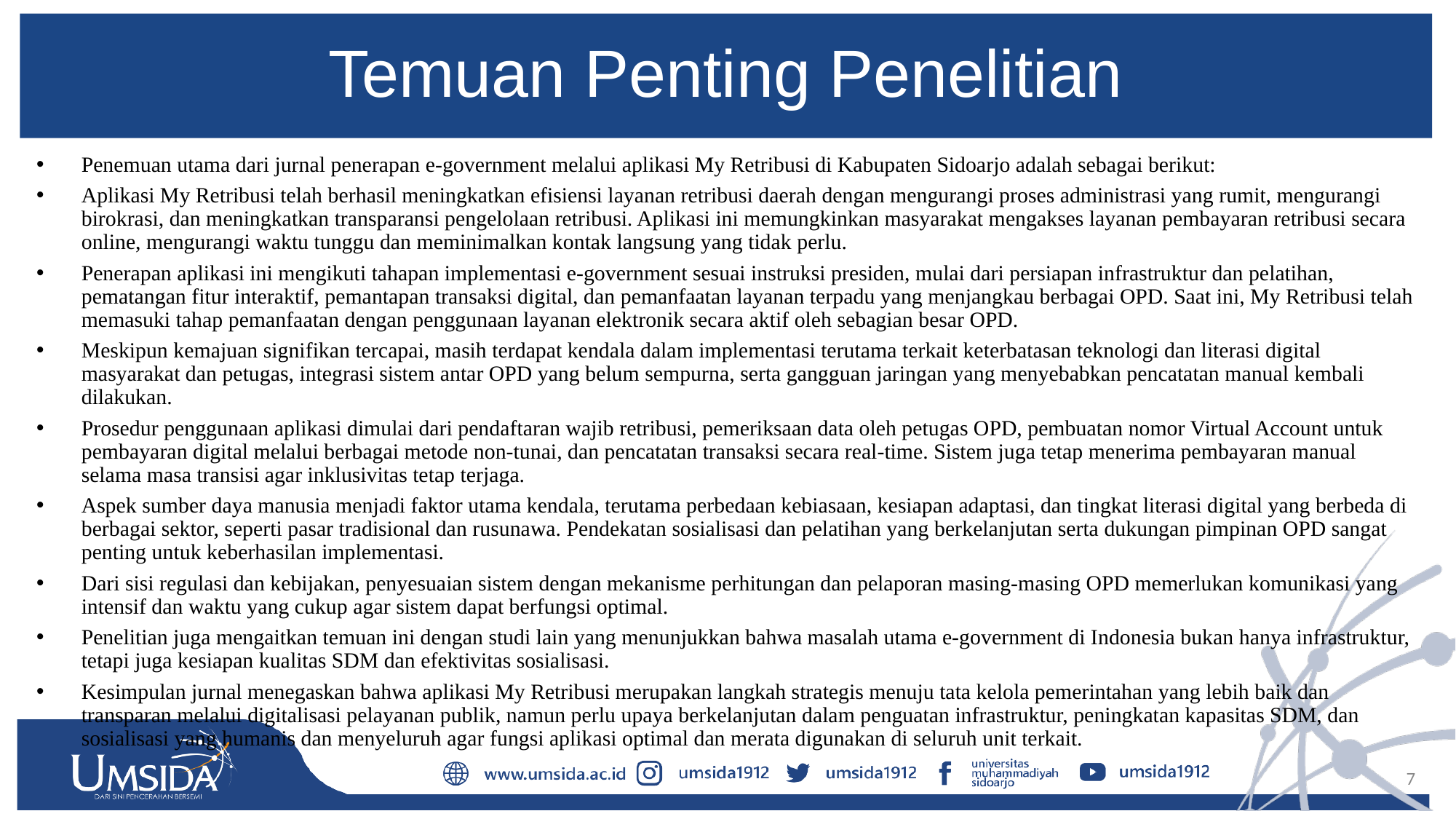

# Temuan Penting Penelitian
Penemuan utama dari jurnal penerapan e-government melalui aplikasi My Retribusi di Kabupaten Sidoarjo adalah sebagai berikut:
Aplikasi My Retribusi telah berhasil meningkatkan efisiensi layanan retribusi daerah dengan mengurangi proses administrasi yang rumit, mengurangi birokrasi, dan meningkatkan transparansi pengelolaan retribusi. Aplikasi ini memungkinkan masyarakat mengakses layanan pembayaran retribusi secara online, mengurangi waktu tunggu dan meminimalkan kontak langsung yang tidak perlu.
Penerapan aplikasi ini mengikuti tahapan implementasi e-government sesuai instruksi presiden, mulai dari persiapan infrastruktur dan pelatihan, pematangan fitur interaktif, pemantapan transaksi digital, dan pemanfaatan layanan terpadu yang menjangkau berbagai OPD. Saat ini, My Retribusi telah memasuki tahap pemanfaatan dengan penggunaan layanan elektronik secara aktif oleh sebagian besar OPD.
Meskipun kemajuan signifikan tercapai, masih terdapat kendala dalam implementasi terutama terkait keterbatasan teknologi dan literasi digital masyarakat dan petugas, integrasi sistem antar OPD yang belum sempurna, serta gangguan jaringan yang menyebabkan pencatatan manual kembali dilakukan.
Prosedur penggunaan aplikasi dimulai dari pendaftaran wajib retribusi, pemeriksaan data oleh petugas OPD, pembuatan nomor Virtual Account untuk pembayaran digital melalui berbagai metode non-tunai, dan pencatatan transaksi secara real-time. Sistem juga tetap menerima pembayaran manual selama masa transisi agar inklusivitas tetap terjaga.
Aspek sumber daya manusia menjadi faktor utama kendala, terutama perbedaan kebiasaan, kesiapan adaptasi, dan tingkat literasi digital yang berbeda di berbagai sektor, seperti pasar tradisional dan rusunawa. Pendekatan sosialisasi dan pelatihan yang berkelanjutan serta dukungan pimpinan OPD sangat penting untuk keberhasilan implementasi.
Dari sisi regulasi dan kebijakan, penyesuaian sistem dengan mekanisme perhitungan dan pelaporan masing-masing OPD memerlukan komunikasi yang intensif dan waktu yang cukup agar sistem dapat berfungsi optimal.
Penelitian juga mengaitkan temuan ini dengan studi lain yang menunjukkan bahwa masalah utama e-government di Indonesia bukan hanya infrastruktur, tetapi juga kesiapan kualitas SDM dan efektivitas sosialisasi.
Kesimpulan jurnal menegaskan bahwa aplikasi My Retribusi merupakan langkah strategis menuju tata kelola pemerintahan yang lebih baik dan transparan melalui digitalisasi pelayanan publik, namun perlu upaya berkelanjutan dalam penguatan infrastruktur, peningkatan kapasitas SDM, dan sosialisasi yang humanis dan menyeluruh agar fungsi aplikasi optimal dan merata digunakan di seluruh unit terkait.